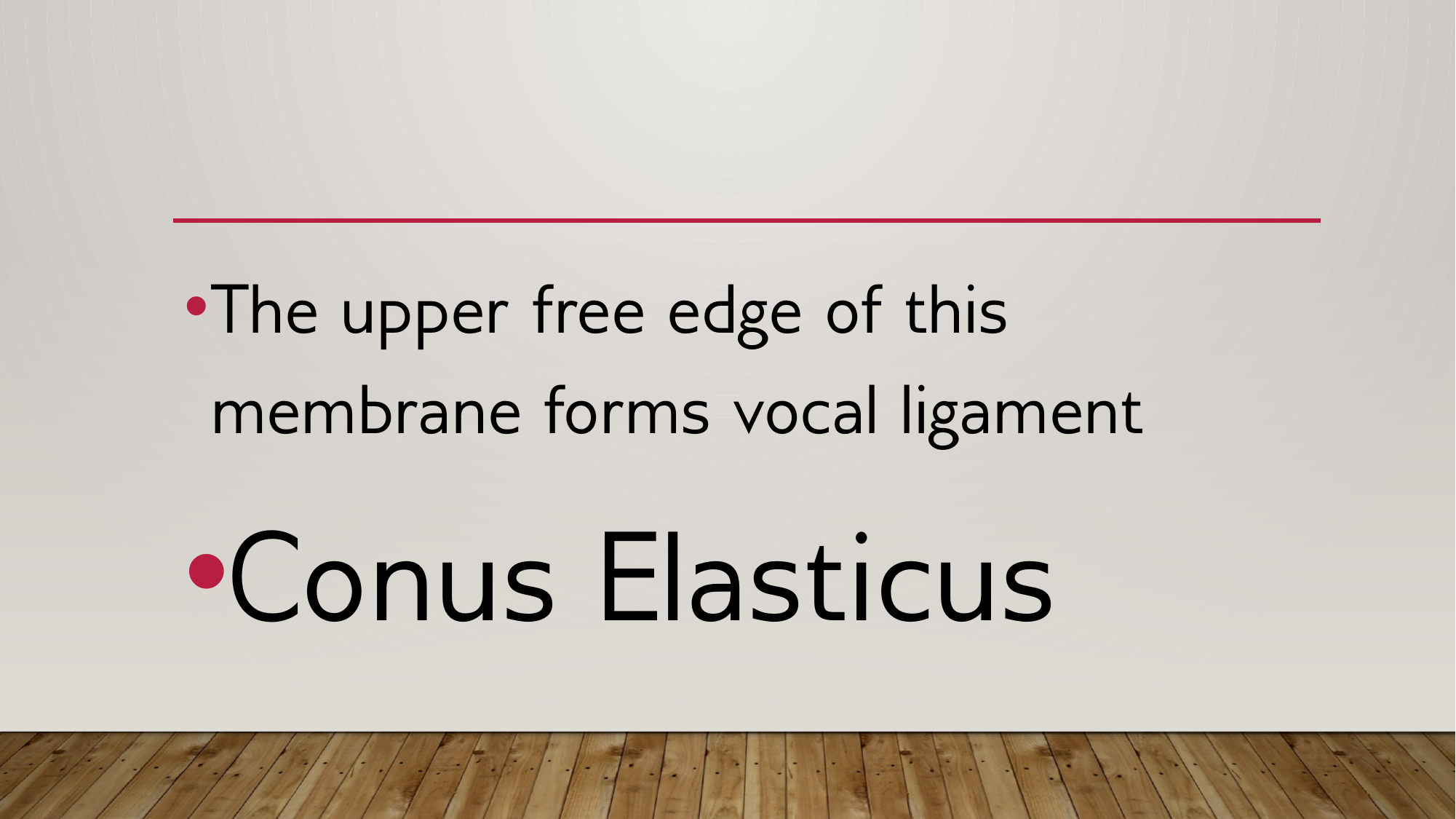

#
The upper free edge of this membrane forms vocal ligament
Conus Elasticus